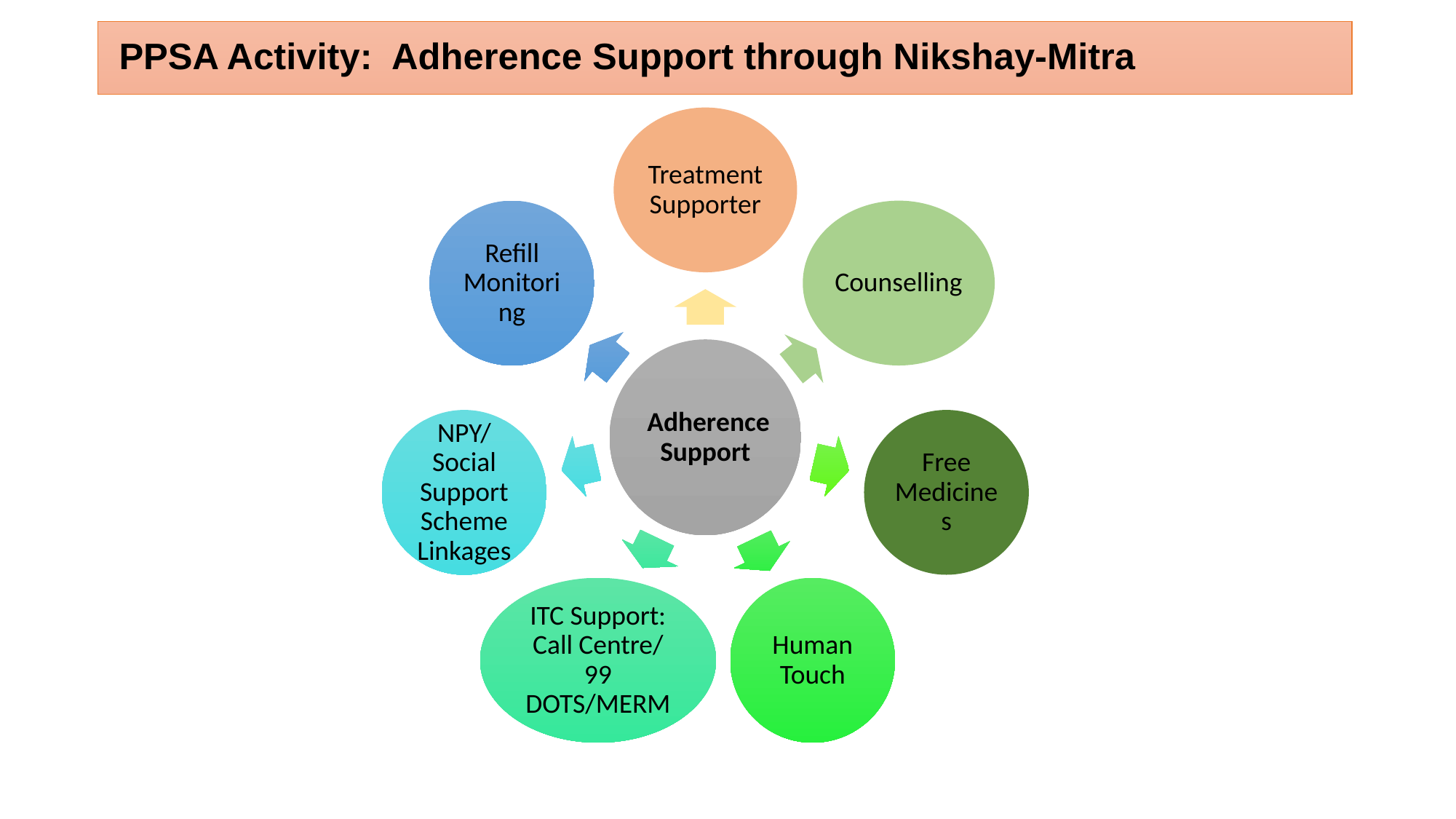

# PPSA Activity:  Adherence Support through Nikshay-Mitra
 Adherence Support

Treatment Supporter

Counselling

Free Medicines

Human Touch

ITC Support: Call Centre/ 99 DOTS/MERM

NPY/ Social Support Scheme Linkages

Refill Monitoring